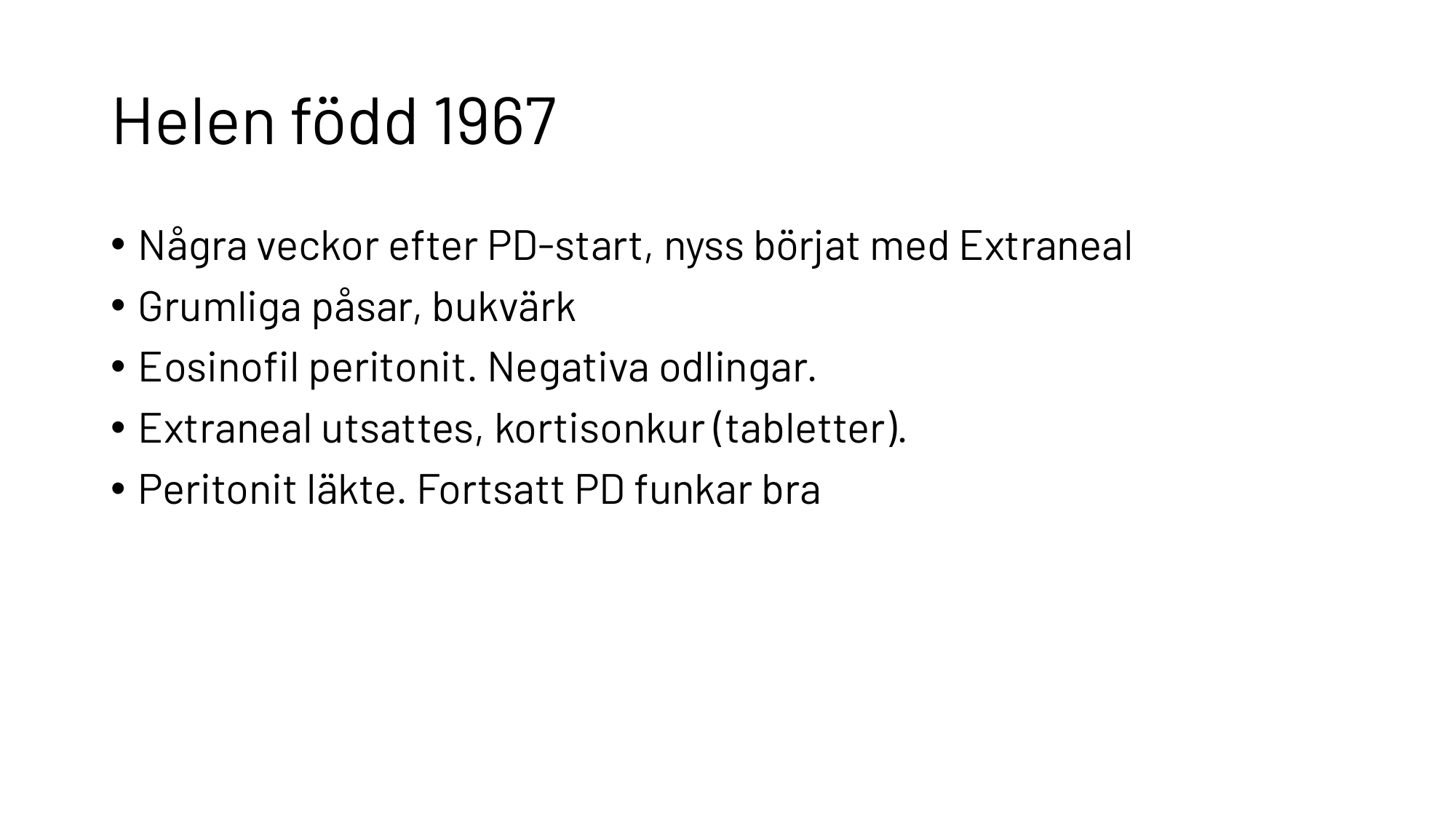

# Helen född 1967
Några veckor efter PD-start, nyss börjat med Extraneal
Grumliga påsar, bukvärk
Eosinofil peritonit. Negativa odlingar.
Extraneal utsattes, kortisonkur (tabletter).
Peritonit läkte. Fortsatt PD funkar bra